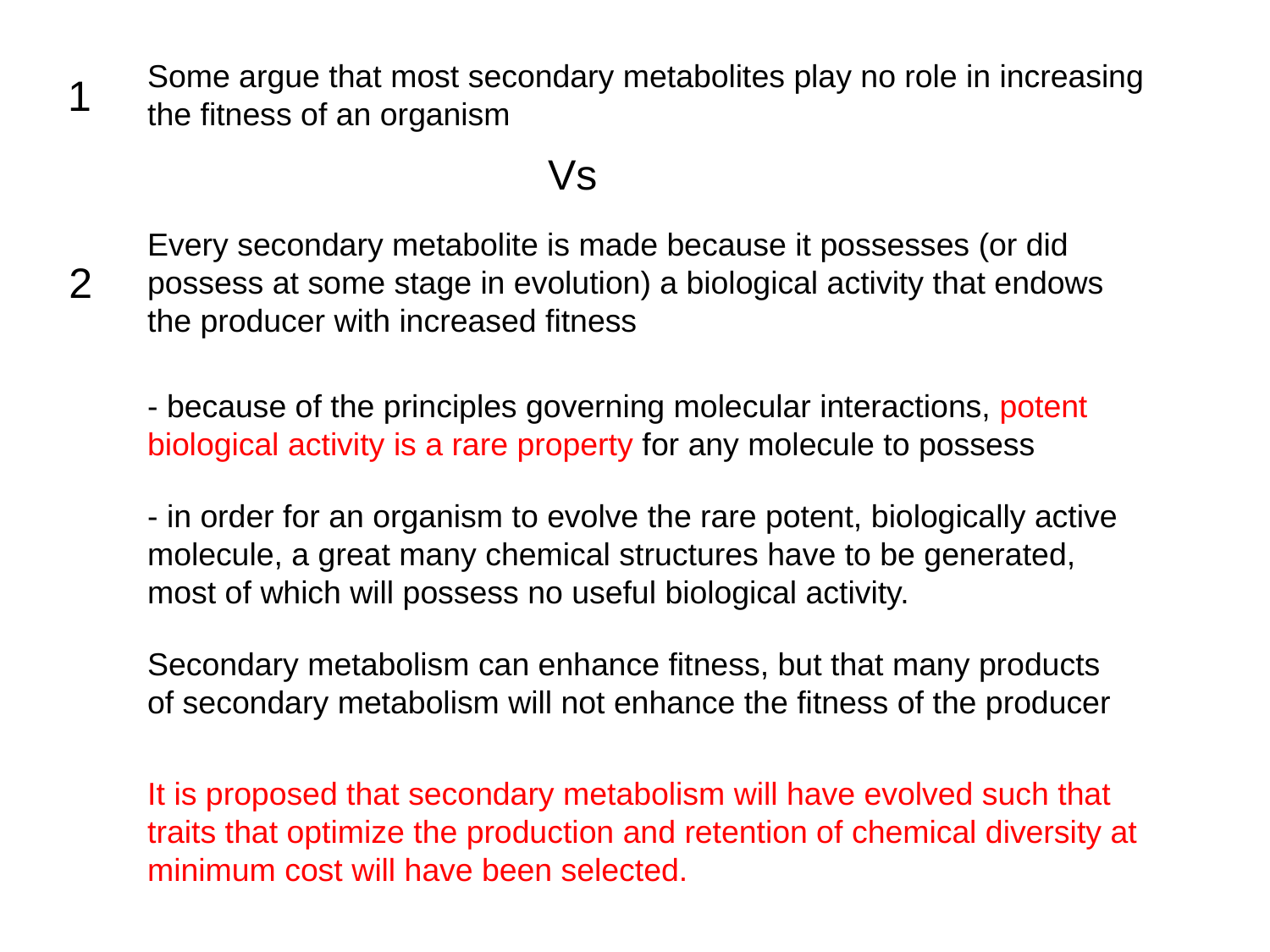

Some argue that most secondary metabolites play no role in increasing the fitness of an organism
1
Vs
Every secondary metabolite is made because it possesses (or did possess at some stage in evolution) a biological activity that endows the producer with increased fitness
2
- because of the principles governing molecular interactions, potent
biological activity is a rare property for any molecule to possess
- in order for an organism to evolve the rare potent, biologically active molecule, a great many chemical structures have to be generated,
most of which will possess no useful biological activity.
Secondary metabolism can enhance fitness, but that many products of secondary metabolism will not enhance the fitness of the producer
It is proposed that secondary metabolism will have evolved such that
traits that optimize the production and retention of chemical diversity at minimum cost will have been selected.